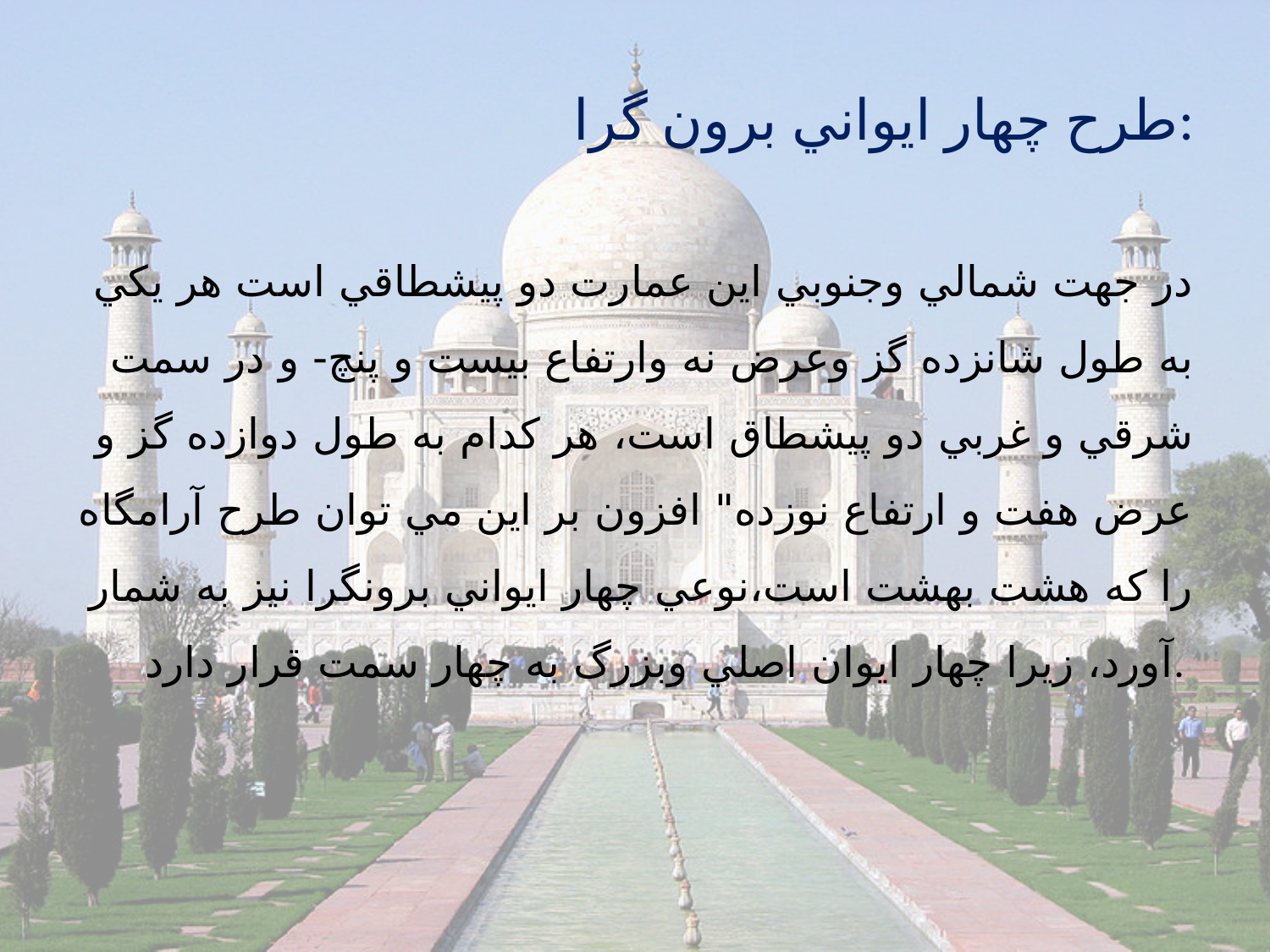

# طرح چهار ايواني برون گرا:
در جهت شمالي وجنوبي اين عمارت دو پيشطاقي است هر يكي به طول شانزده گز وعرض نه وارتفاع بيست و پنچ- و در سمت شرقي و غربي دو پيشطاق است، هر كدام به طول دوازده گز و عرض هفت و ارتفاع نوزده" افزون بر اين مي توان طرح آرامگاه را كه هشت بهشت است،نوعي چهار ايواني برونگرا نيز به شمار آورد، زيرا چهار ايوان اصلي وبزرگ به چهار سمت قرار دارد.